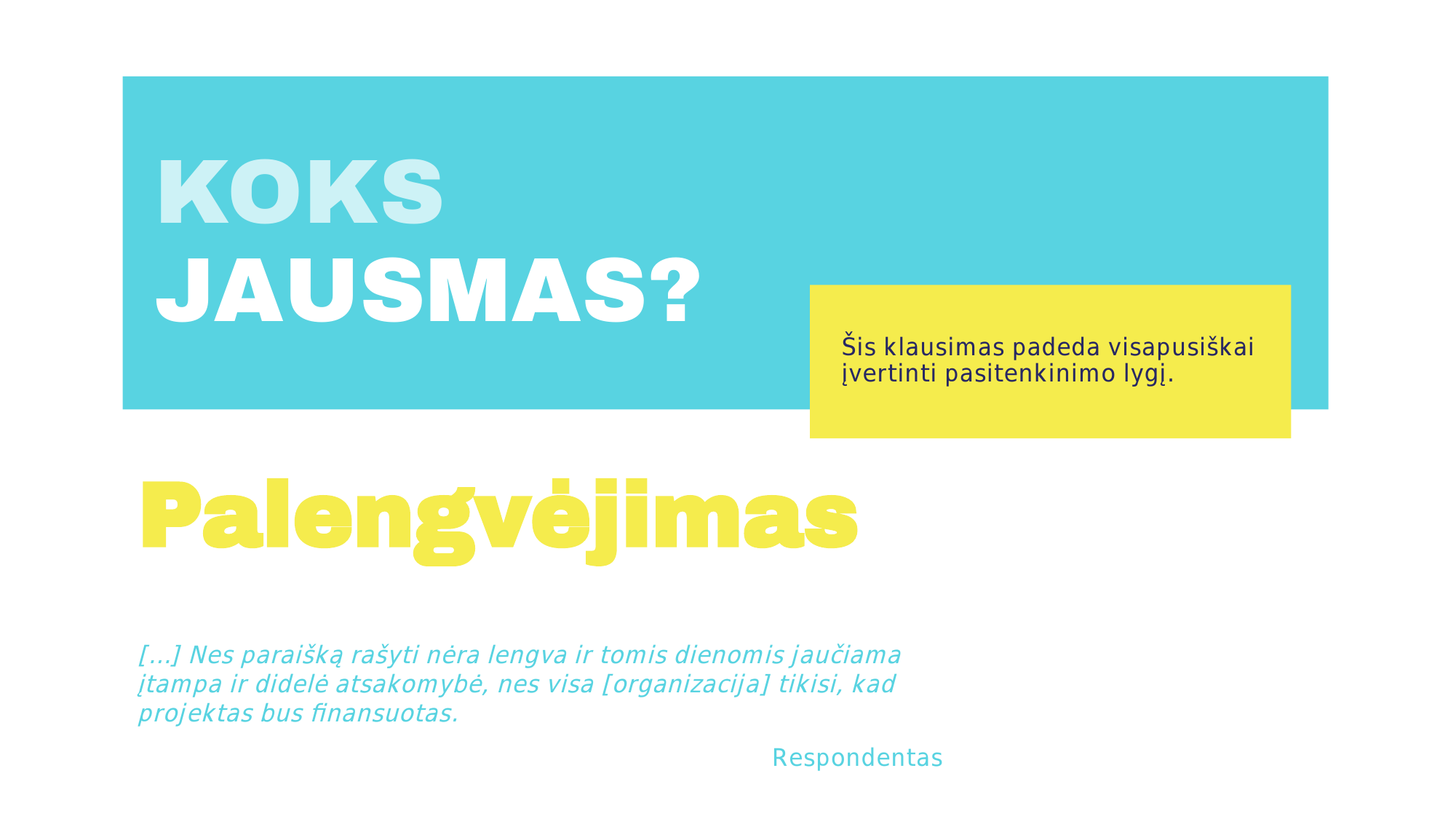

# KOKS JAUSMAS?

Šis klausimas padeda visapusiškai įvertinti pasitenkinimo lygį.

Palengvėjimas

[...] Nes paraišką rašyti nėra lengva ir tomis dienomis jaučiama įtampa ir didelė atsakomybė, nes visa [organizacija] tikisi, kad projektas bus finansuotas.
Respondentas